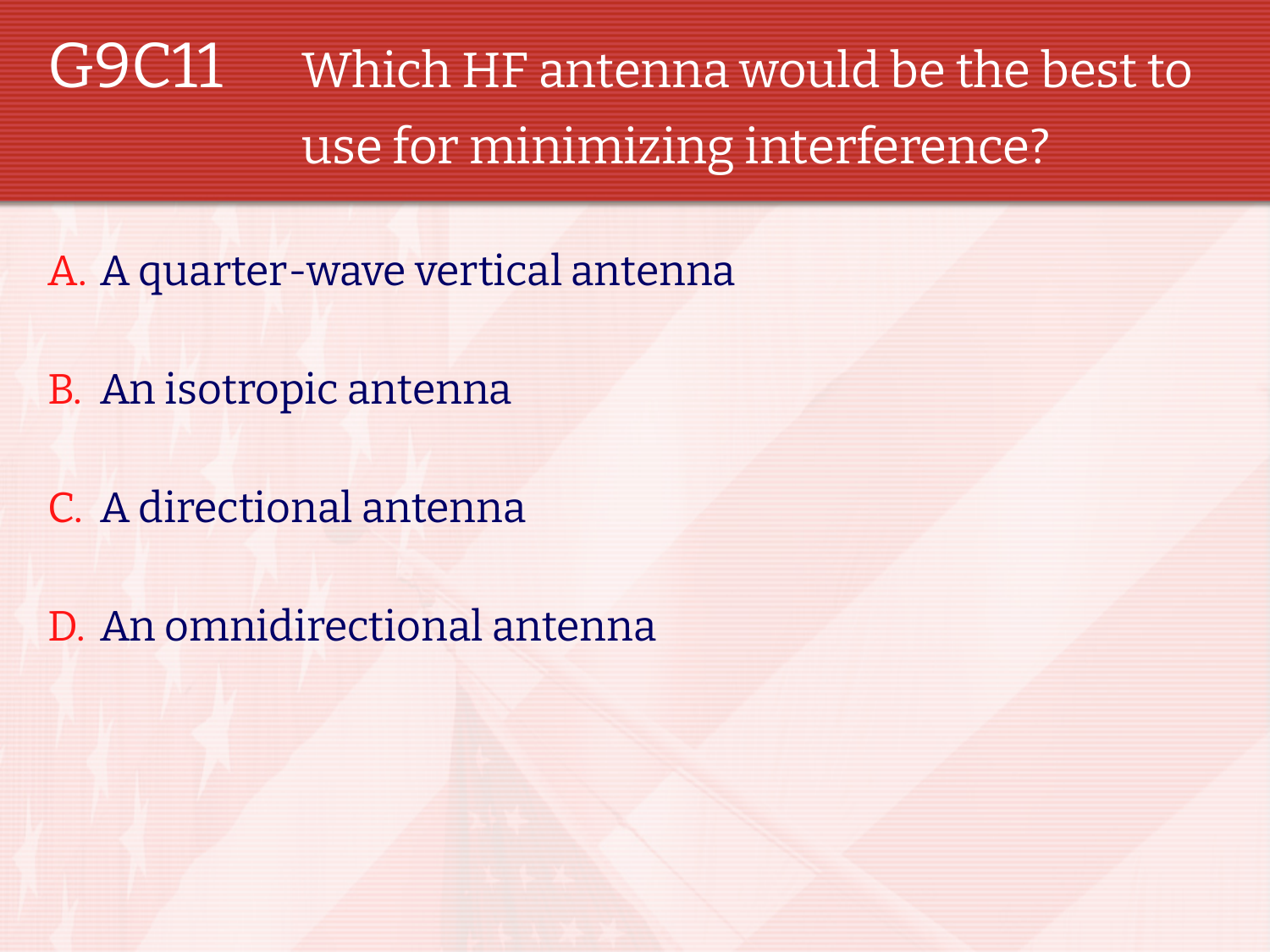

A quarter-wave vertical antenna

An isotropic antenna

A directional antenna

An omnidirectional antenna
G9C11 	Which HF antenna would be the best to 		use for minimizing interference?